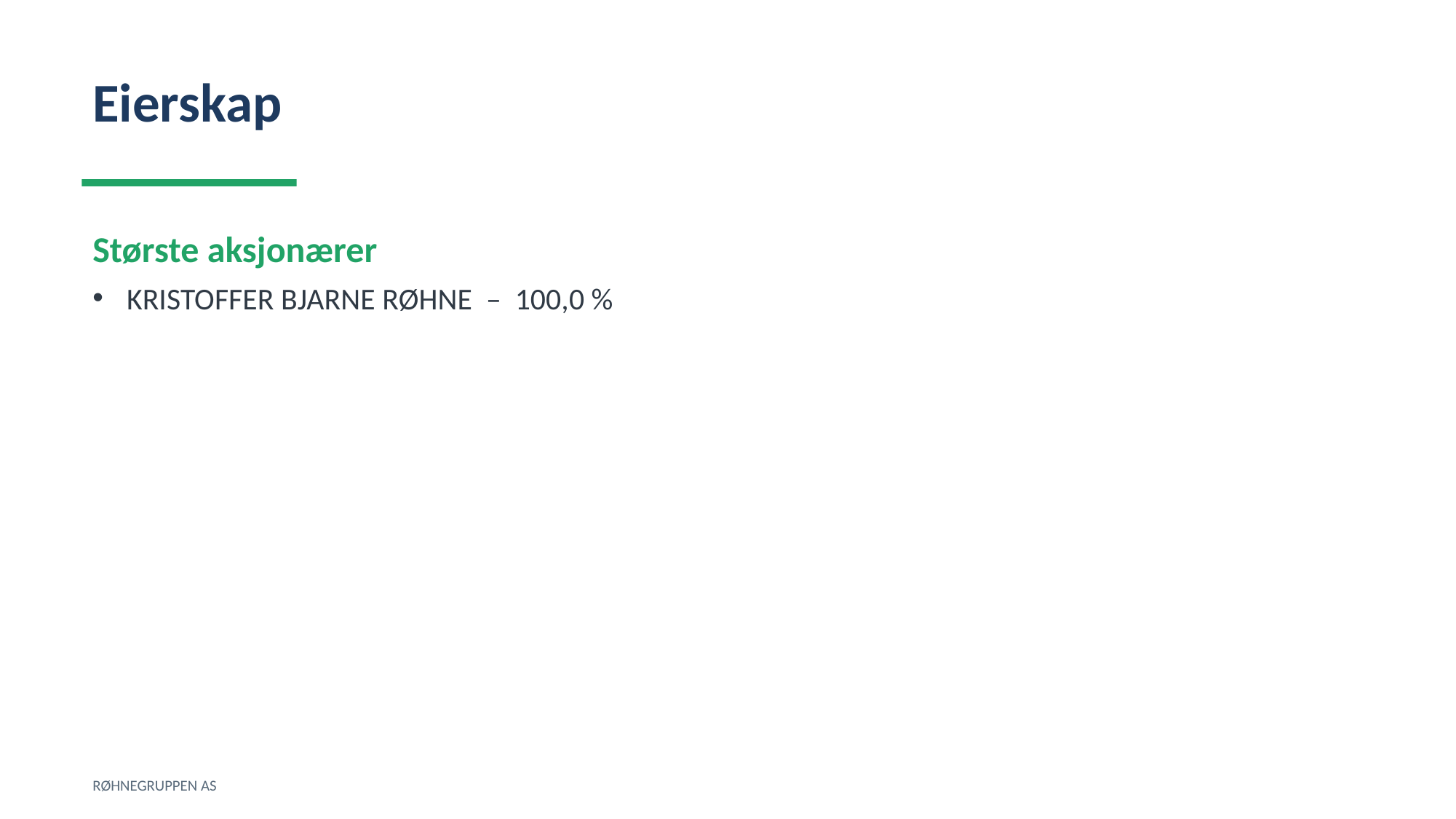

Eierskap

Største aksjonærer
KRISTOFFER BJARNE RØHNE  –  100,0 %
RØHNEGRUPPEN AS